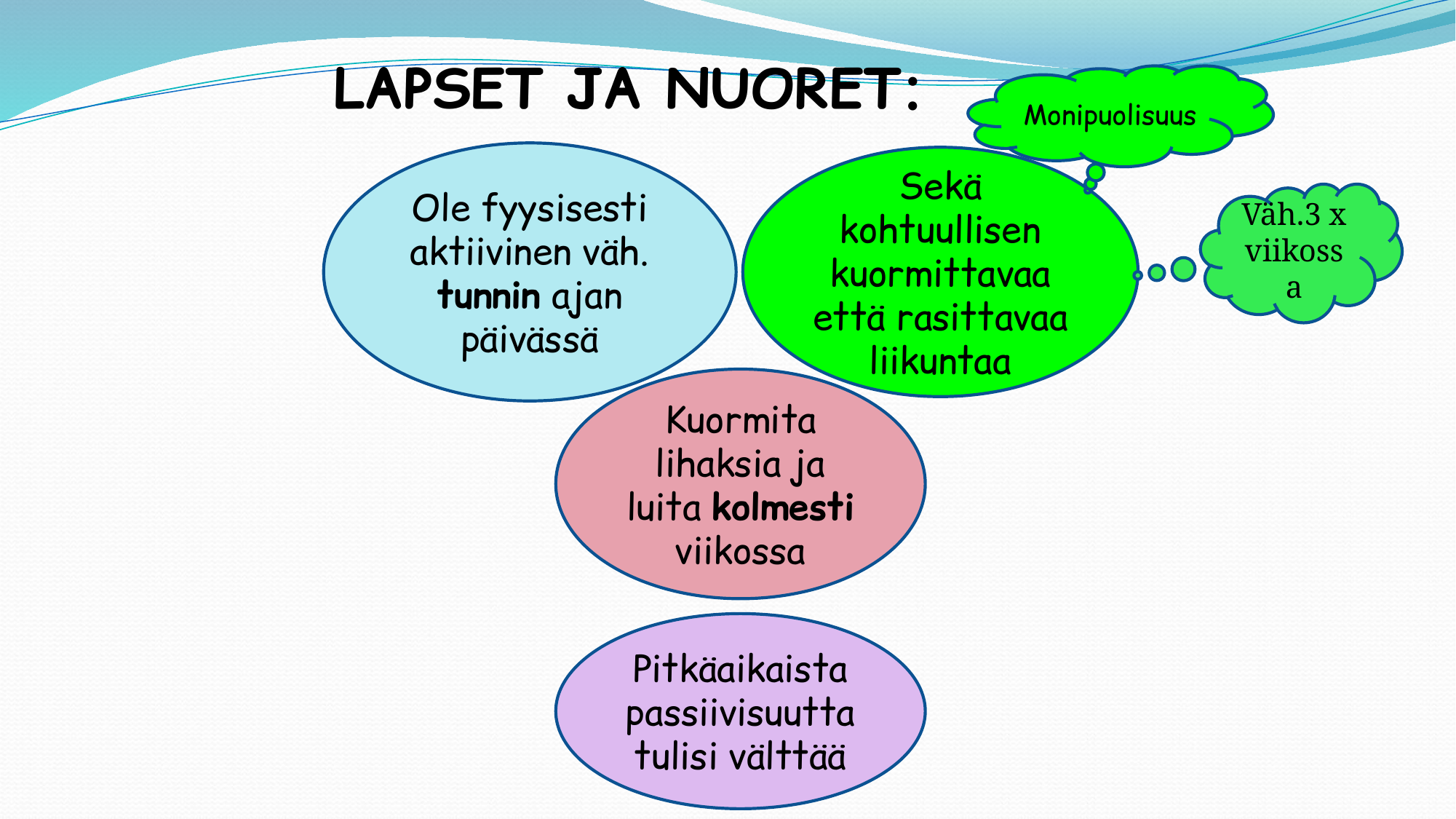

LAPSET JA NUORET:
Monipuolisuus
Ole fyysisesti aktiivinen väh. tunnin ajan päivässä
Sekä kohtuullisen kuormittavaa että rasittavaa liikuntaa
Väh.3 x viikossa
Kuormita lihaksia ja luita kolmesti viikossa
Pitkäaikaista passiivisuutta tulisi välttää